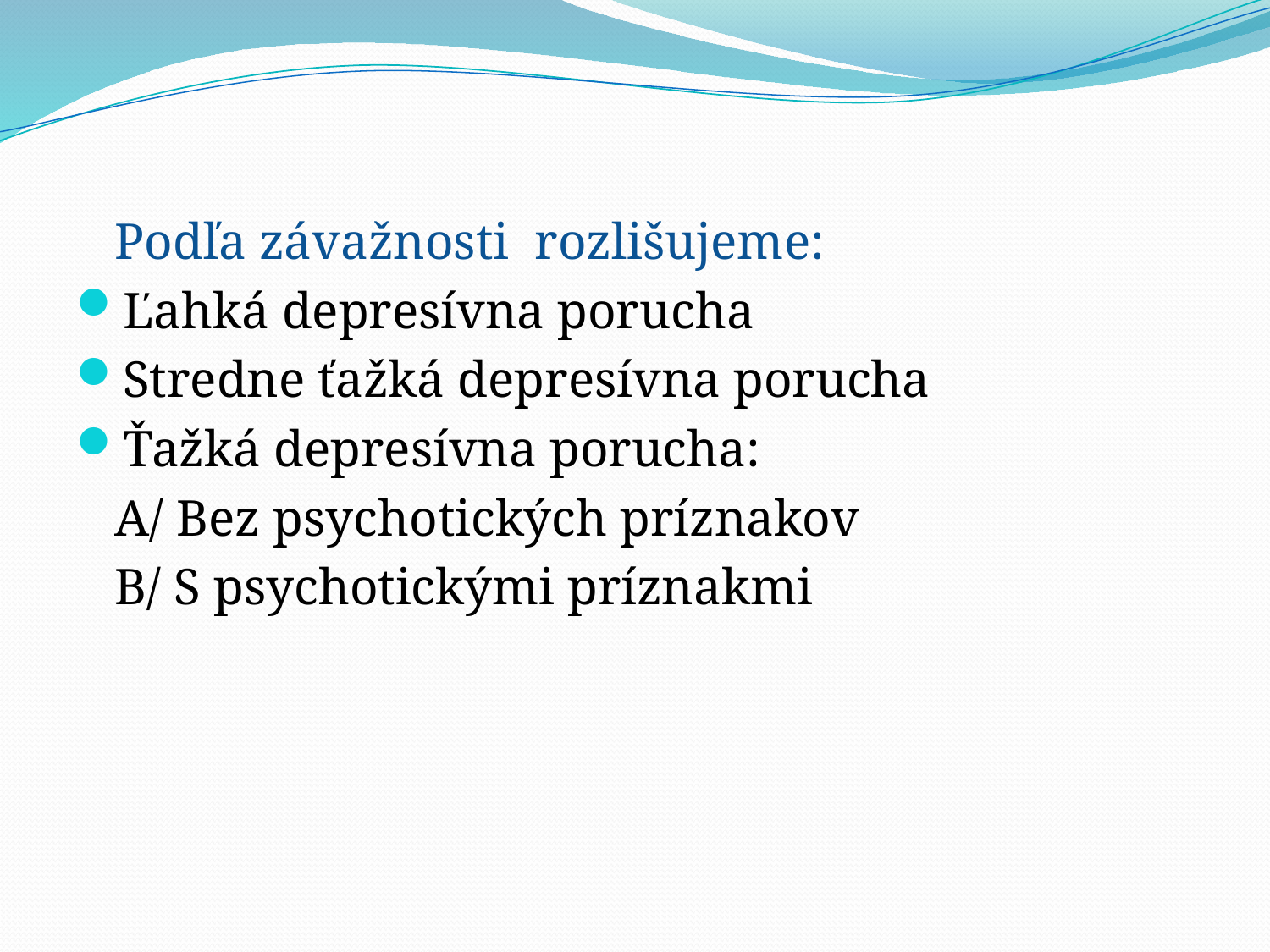

#

   Podľa závažnosti  rozlišujeme:
Ľahká depresívna porucha
Stredne ťažká depresívna porucha
Ťažká depresívna porucha:
   A/ Bez psychotických príznakov
   B/ S psychotickými príznakmi